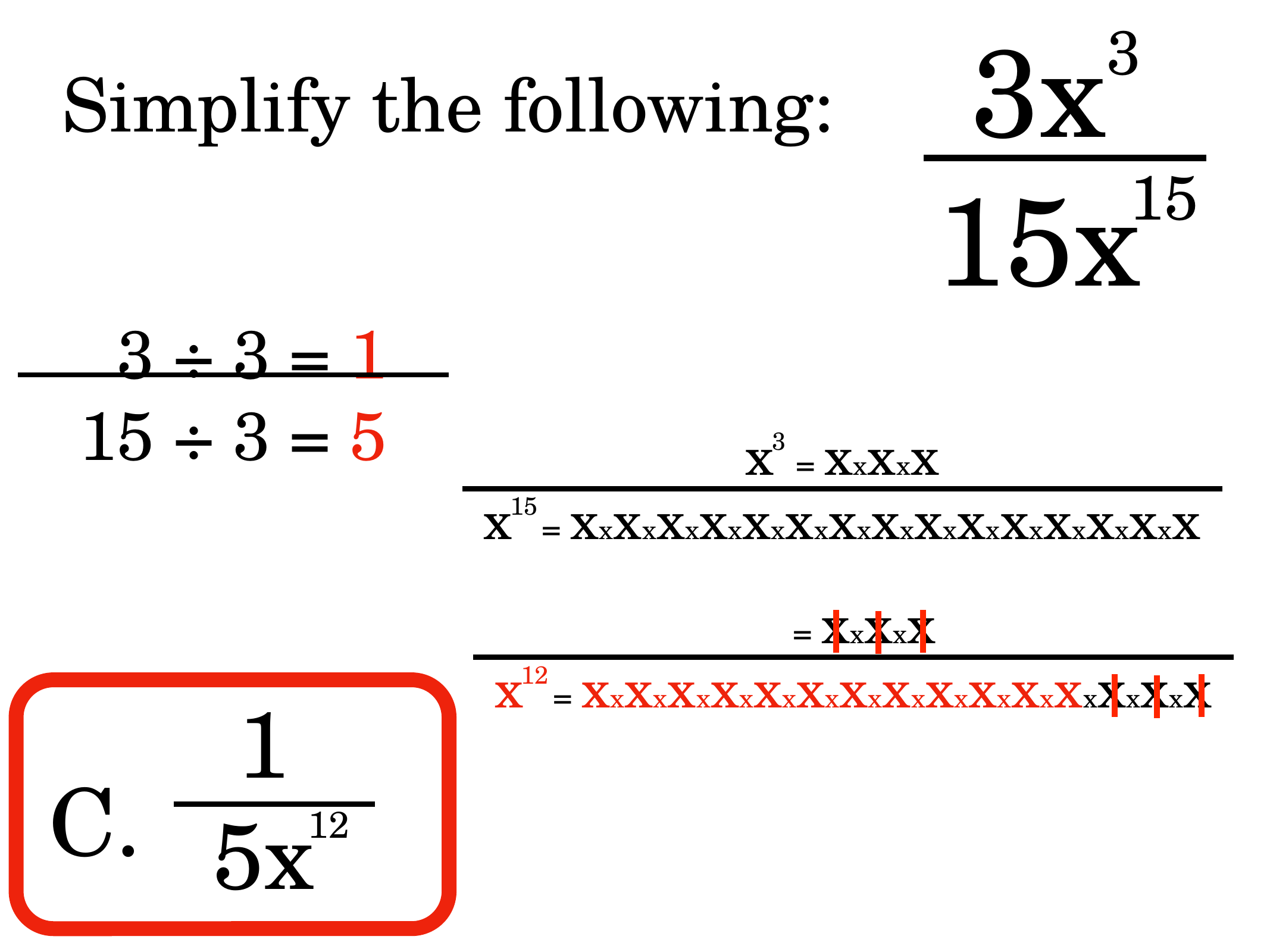

3x
15x
3
Simplify the following:
15

  3 ÷ 3 = 1
15 ÷ 3 = 5

x  = xxxxx
x  = xxxxxxxxxxxxxxxxxxxxxxxxxxxxx

3
15

  = xxxxx
x  = xxxxxxxxxxxxxxxxxxxxxxxxxxxxx

12

1
5x

C.
12